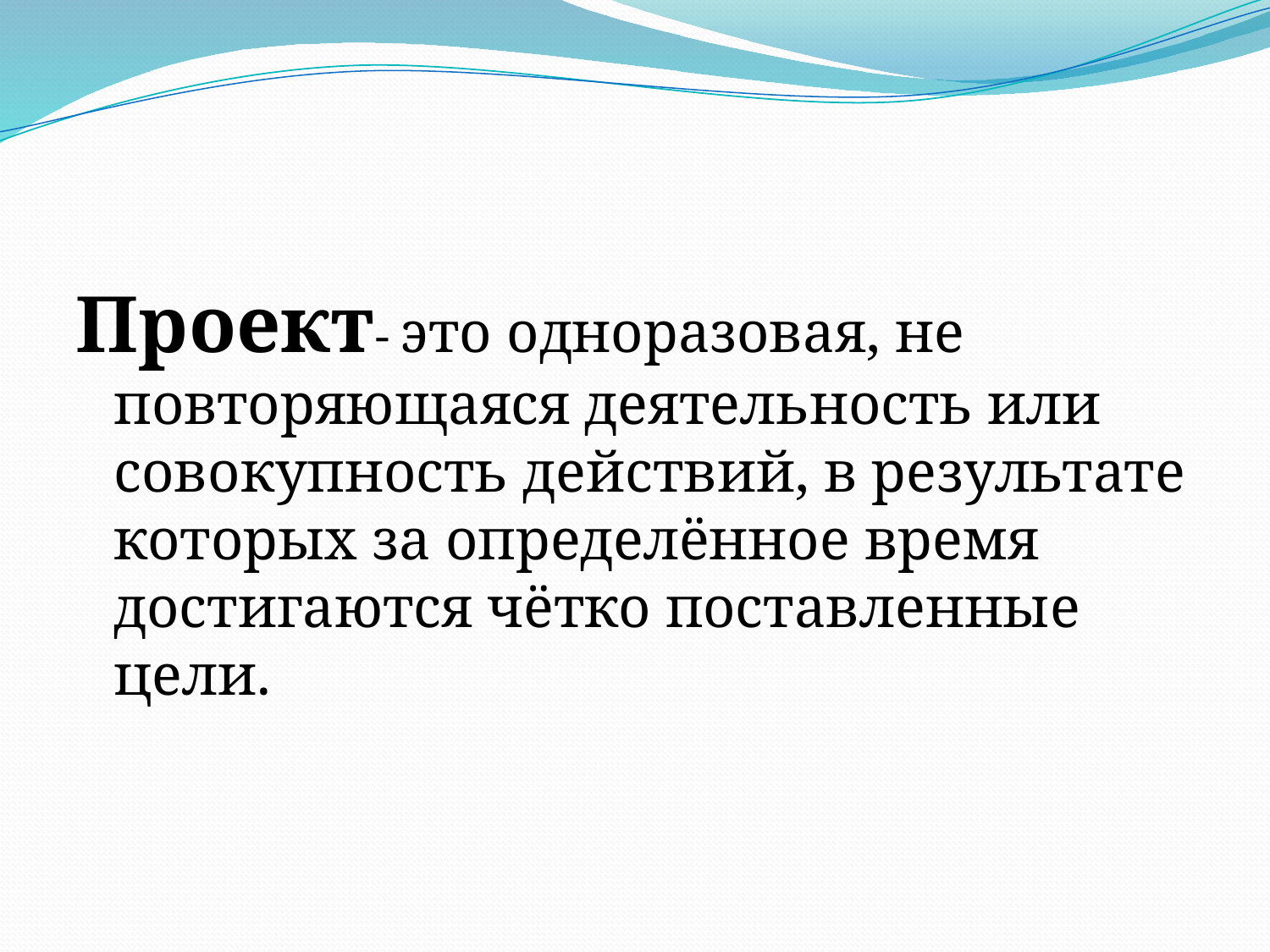

#
Проект- это одноразовая, не повторяющаяся деятельность или совокупность действий, в результате которых за определённое время достигаются чётко поставленные цели.